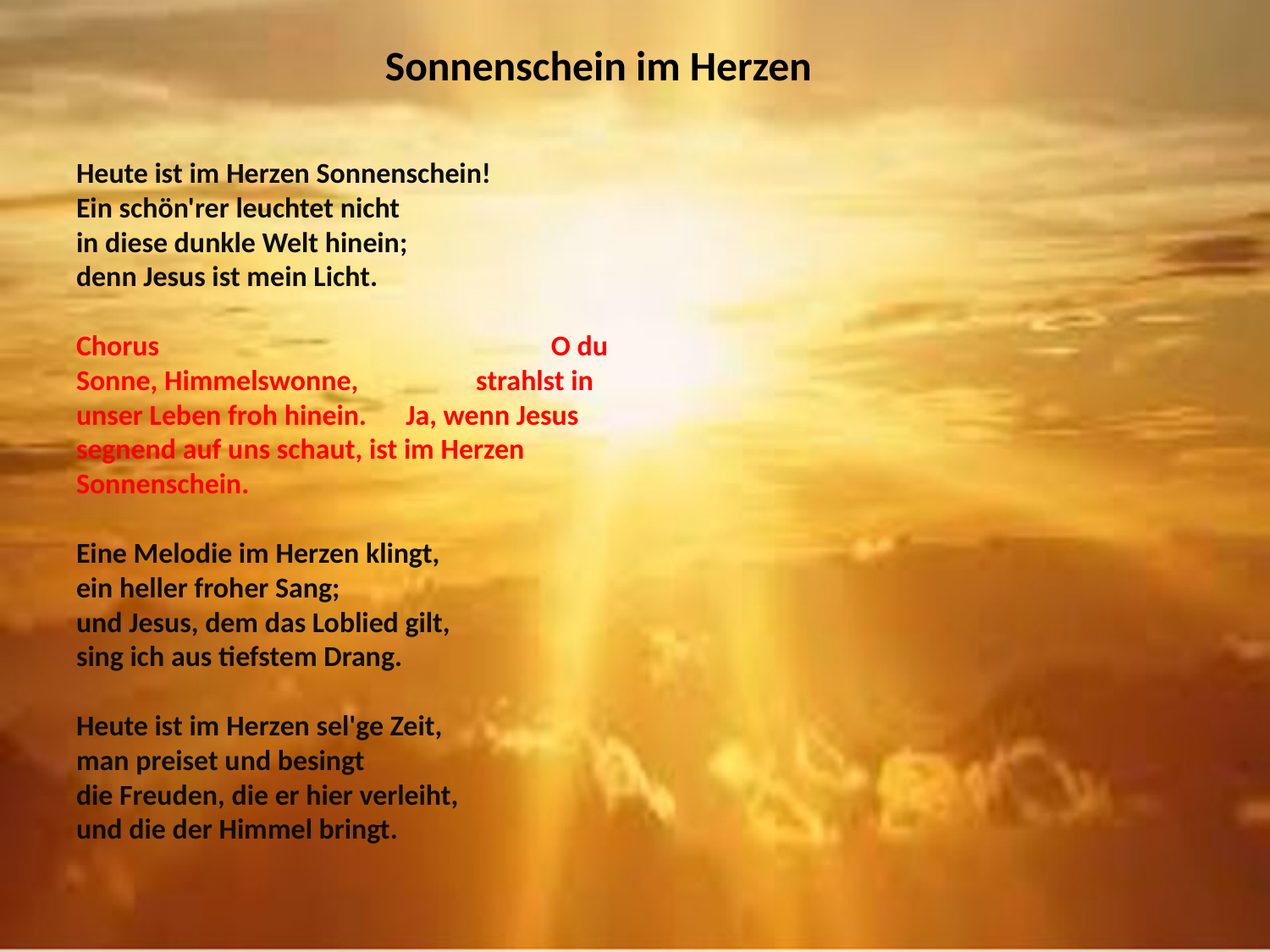

# Sonnenschein im Herzen
Heute ist im Herzen Sonnenschein!
Ein schön'rer leuchtet nicht
in diese dunkle Welt hinein;
denn Jesus ist mein Licht.
Chorus                                                            O du Sonne, Himmelswonne,                  strahlst in unser Leben froh hinein.      Ja, wenn Jesus segnend auf uns schaut, ist im Herzen Sonnenschein.
Eine Melodie im Herzen klingt,
ein heller froher Sang;
und Jesus, dem das Loblied gilt,
sing ich aus tiefstem Drang.
Heute ist im Herzen sel'ge Zeit,
man preiset und besingt
die Freuden, die er hier verleiht,
und die der Himmel bringt.